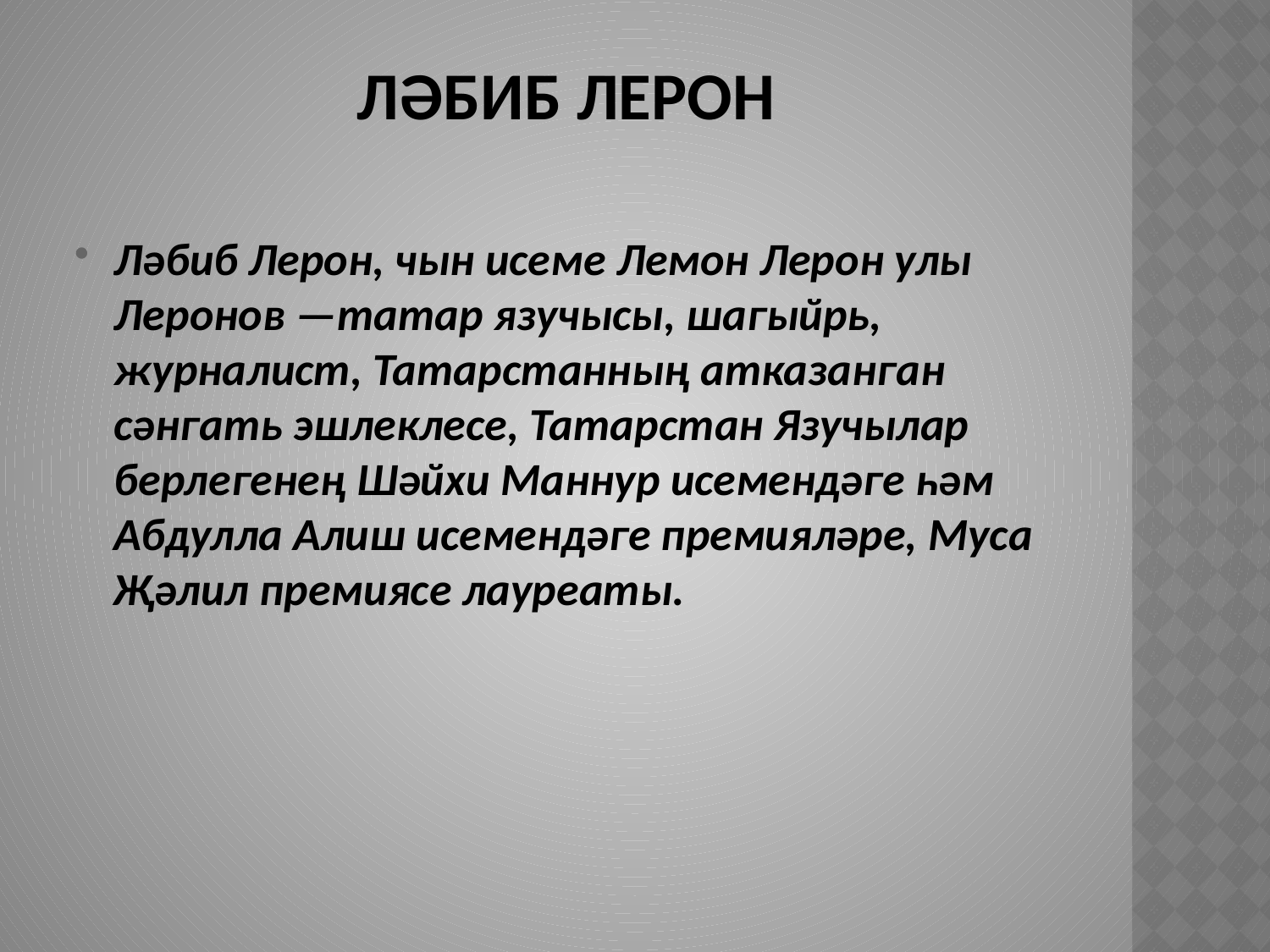

# Ләбиб Лерон
Ләбиб Лерон, чын исеме Лемон Лерон улы Леронов —татар язучысы, шагыйрь, журналист, Татарстанның атказанган сәнгать эшлеклесе, Татарстан Язучылар берлегенең Шәйхи Маннур исемендәге һәм Абдулла Алиш исемендәге премияләре, Муса Җәлил премиясе лауреаты.